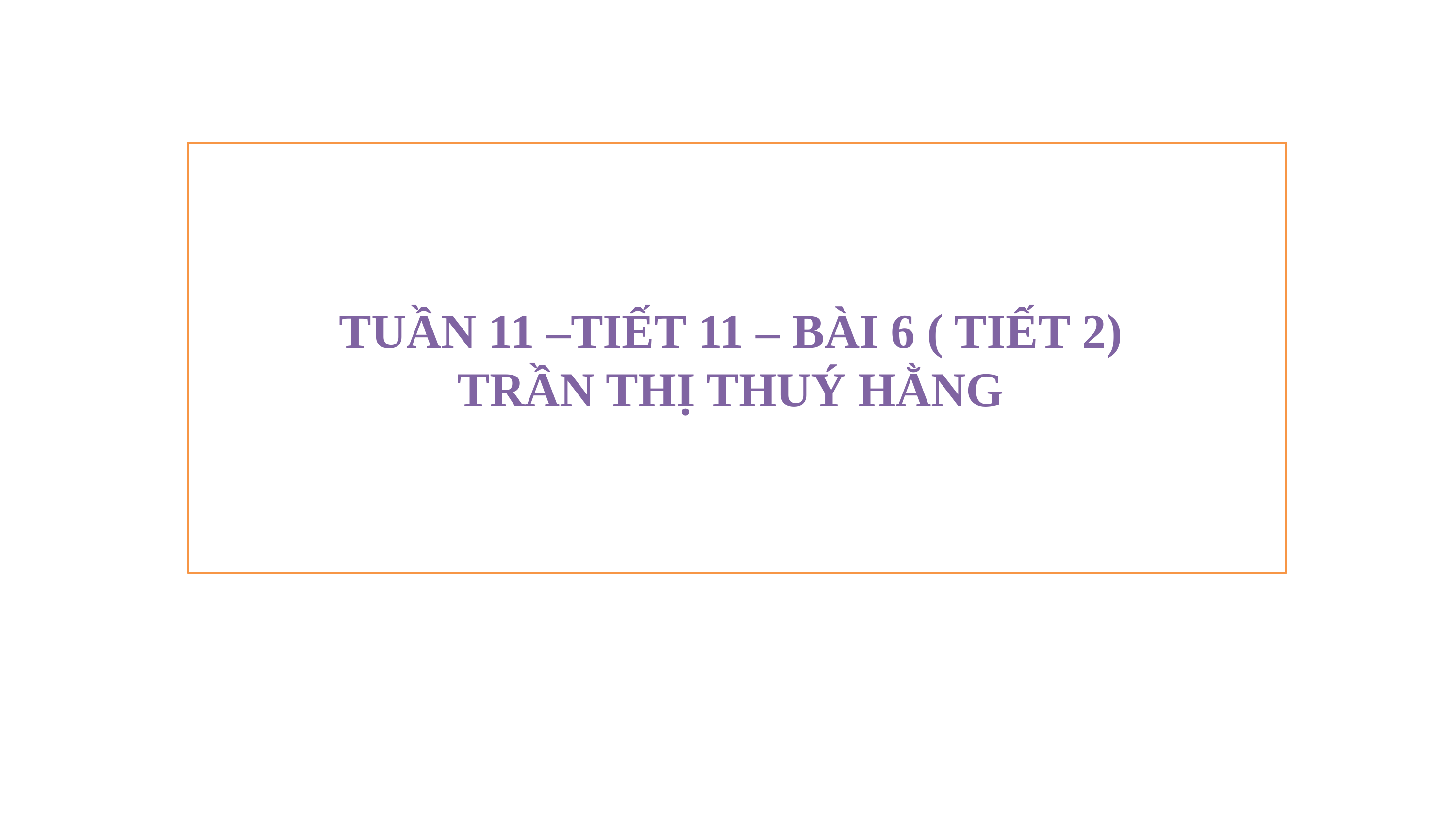

TUẦN 11 –TIẾT 11 – BÀI 6 ( TIẾT 2)
 TRẦN THỊ THUÝ HẰNG